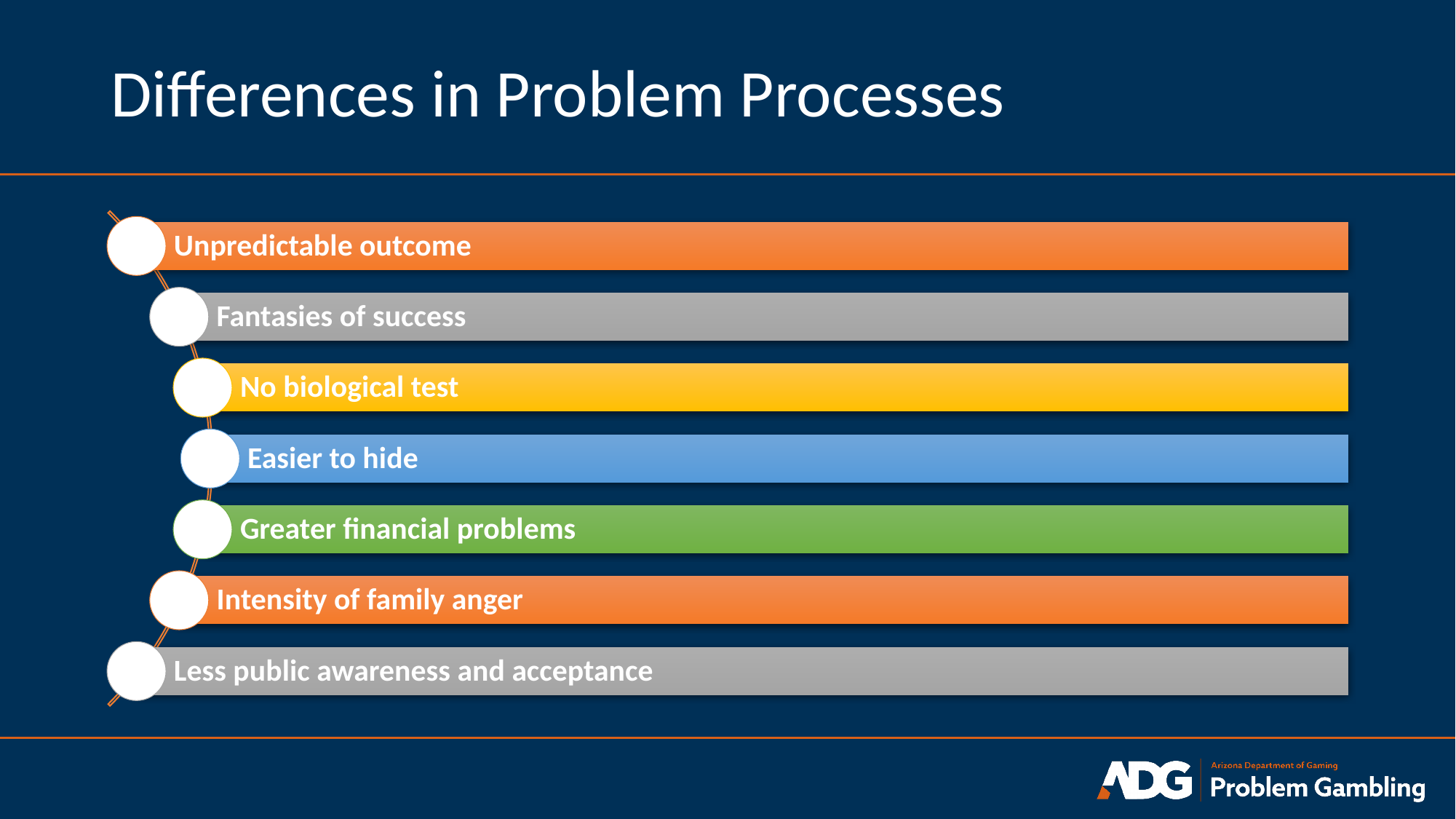

# Differences in Problem Processes
Unpredictable outcome
Fantasies of success
No biological test
Easier to hide
Greater financial problems
Intensity of family anger
Less public awareness and acceptance